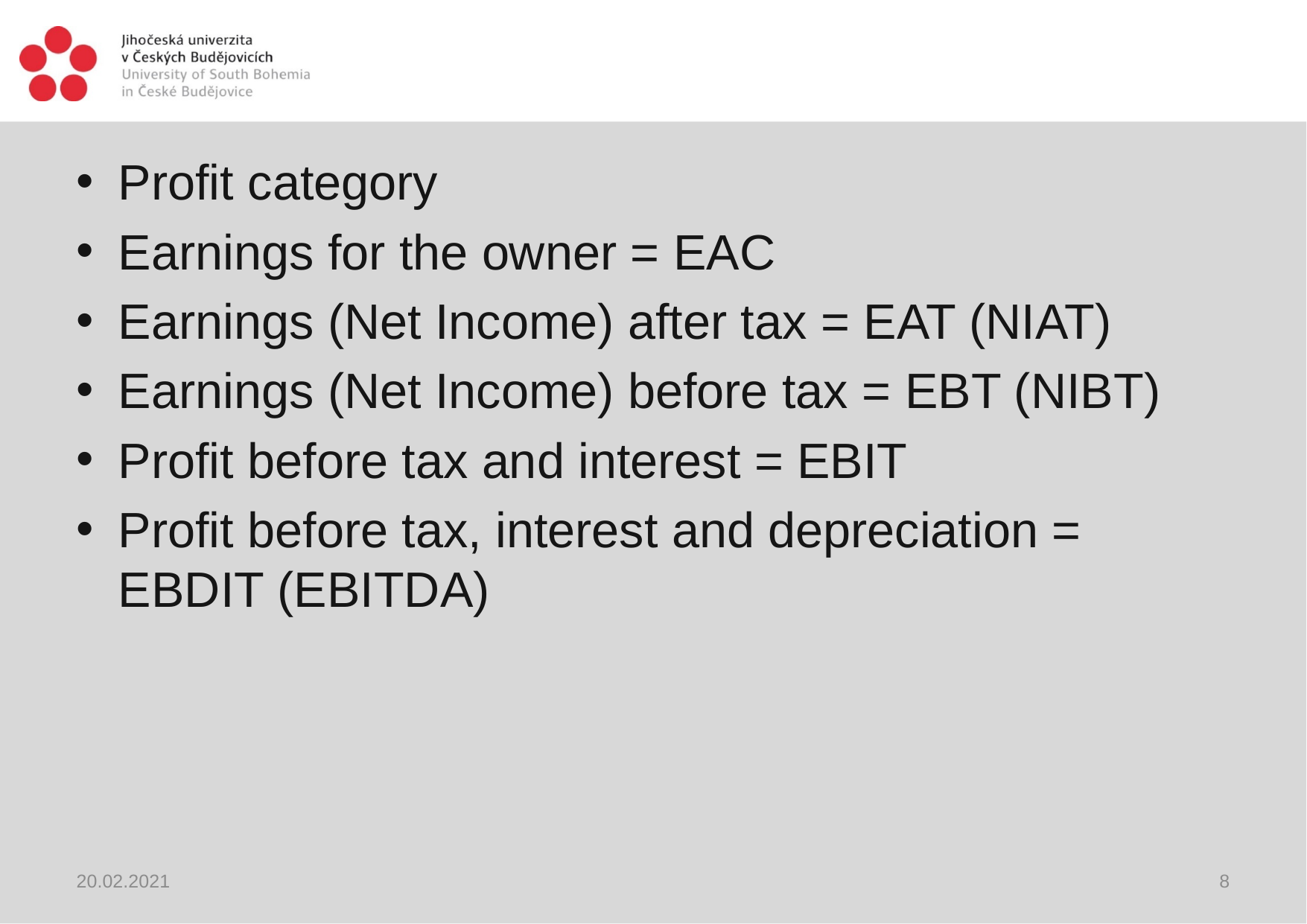

#
Profit category
Earnings for the owner = EAC
Earnings (Net Income) after tax = EAT (NIAT)
Earnings (Net Income) before tax = EBT (NIBT)
Profit before tax and interest = EBIT
Profit before tax, interest and depreciation = EBDIT (EBITDA)
20.02.2021
8